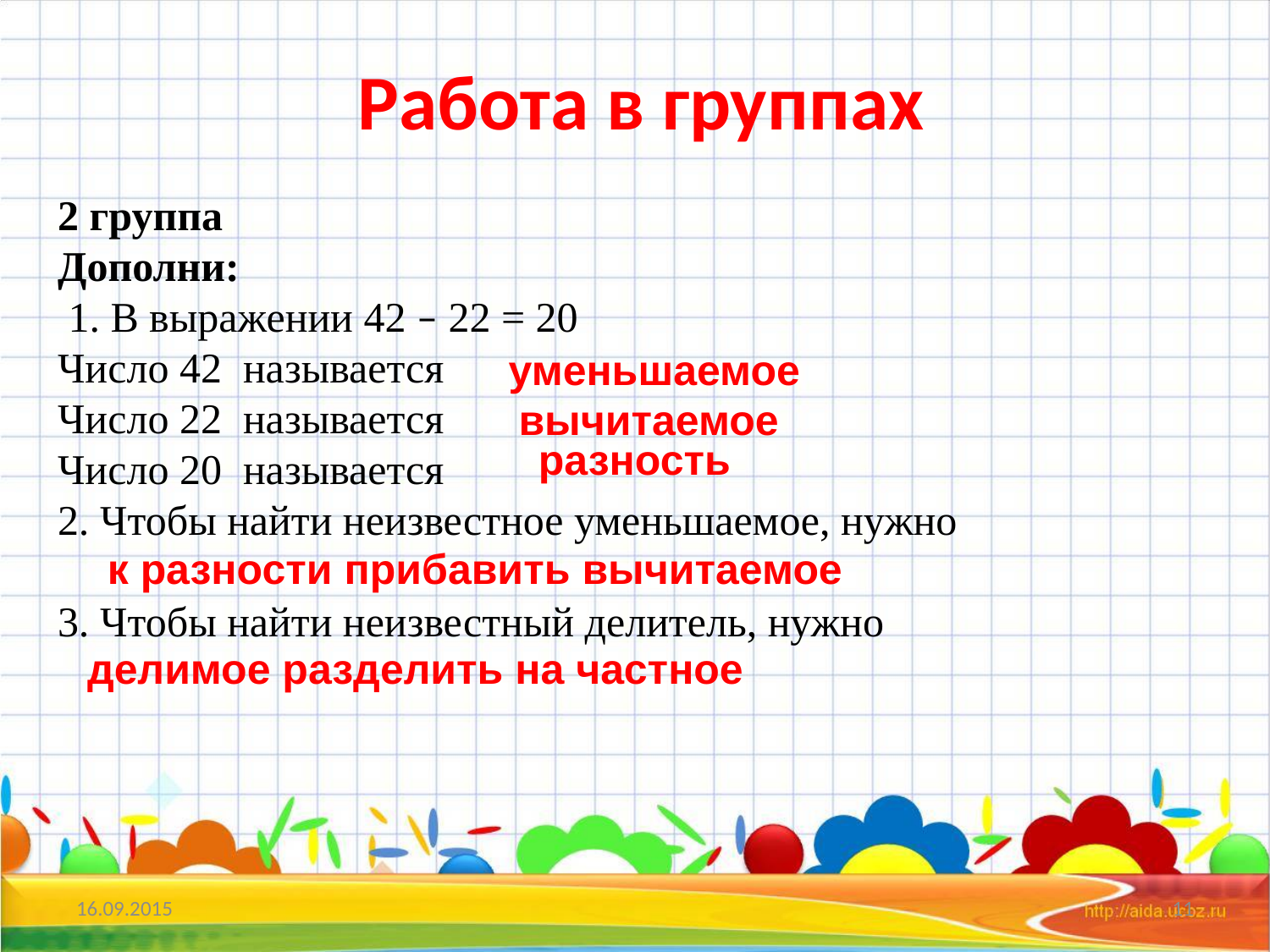

Работа в группах
2 группа
Дополни:
 1. В выражении 42 – 22 = 20
Число 42  называется
Число 22  называется
Число 20  называется
2. Чтобы найти неизвестное уменьшаемое, нужно

3. Чтобы найти неизвестный делитель, нужно

уменьшаемое
вычитаемое
разность
к разности прибавить вычитаемое
делимое разделить на частное
16.09.2015
11